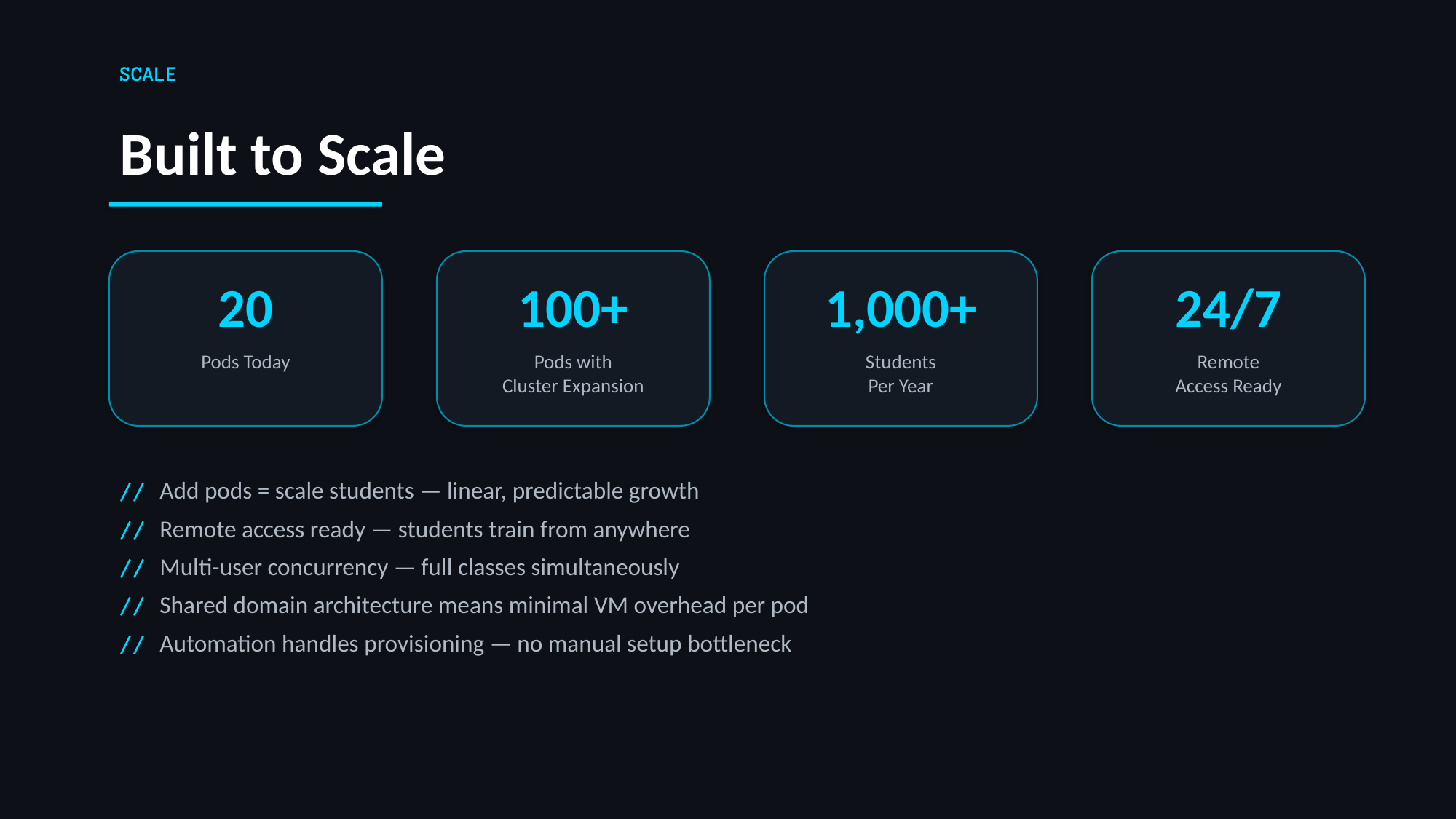

SCALE
Built to Scale

20
100+
1,000+
24/7
Pods Today
Pods with
Cluster Expansion
Students
Per Year
Remote
Access Ready
// Add pods = scale students — linear, predictable growth
// Remote access ready — students train from anywhere
// Multi-user concurrency — full classes simultaneously
// Shared domain architecture means minimal VM overhead per pod
// Automation handles provisioning — no manual setup bottleneck